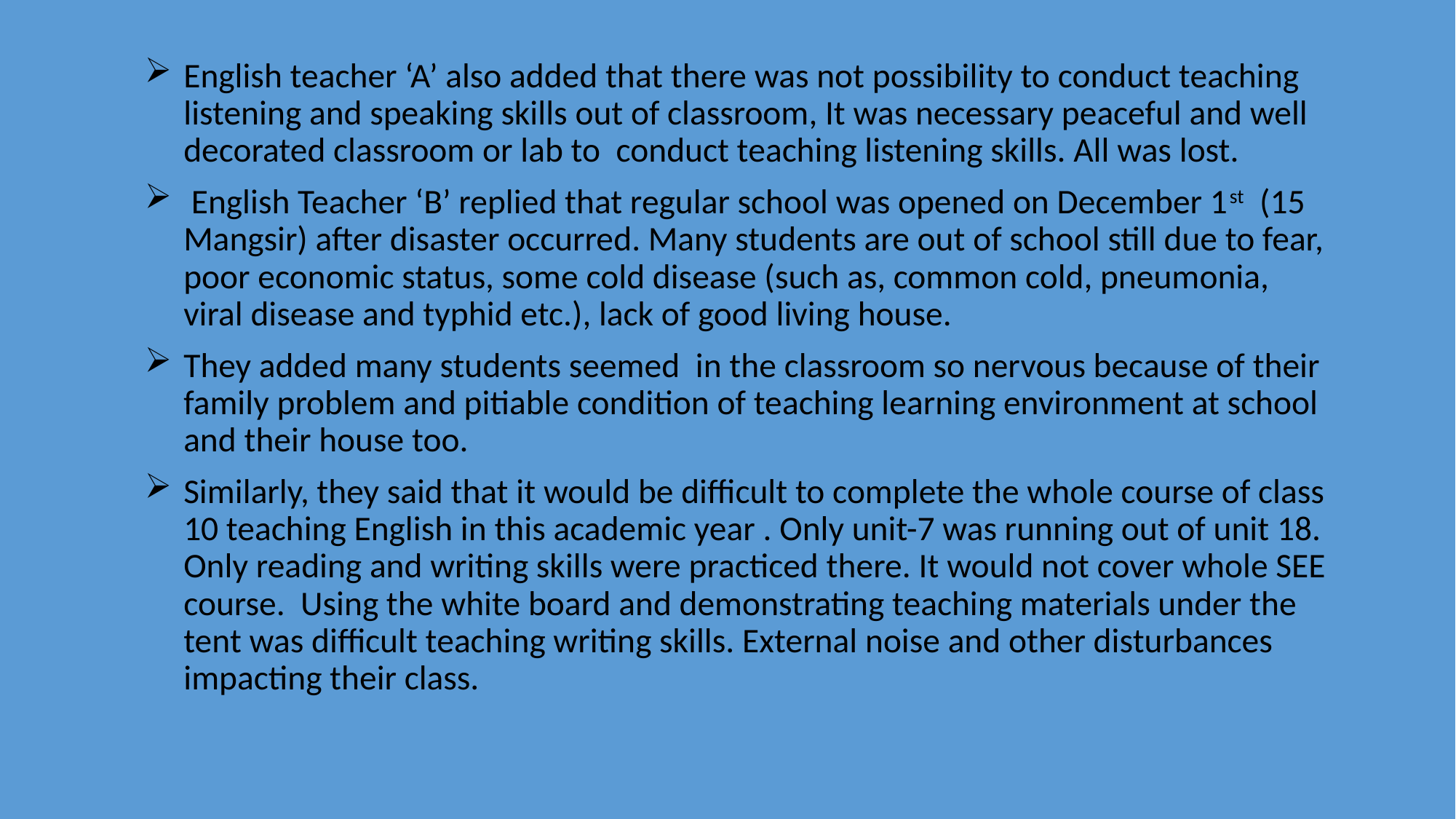

English teacher ‘A’ also added that there was not possibility to conduct teaching listening and speaking skills out of classroom, It was necessary peaceful and well decorated classroom or lab to  conduct teaching listening skills. All was lost.
 English Teacher ‘B’ replied that regular school was opened on December 1st  (15 Mangsir) after disaster occurred. Many students are out of school still due to fear, poor economic status, some cold disease (such as, common cold, pneumonia, viral disease and typhid etc.), lack of good living house.
They added many students seemed  in the classroom so nervous because of their family problem and pitiable condition of teaching learning environment at school and their house too.
Similarly, they said that it would be difficult to complete the whole course of class 10 teaching English in this academic year . Only unit-7 was running out of unit 18. Only reading and writing skills were practiced there. It would not cover whole SEE course.  Using the white board and demonstrating teaching materials under the tent was difficult teaching writing skills. External noise and other disturbances impacting their class.